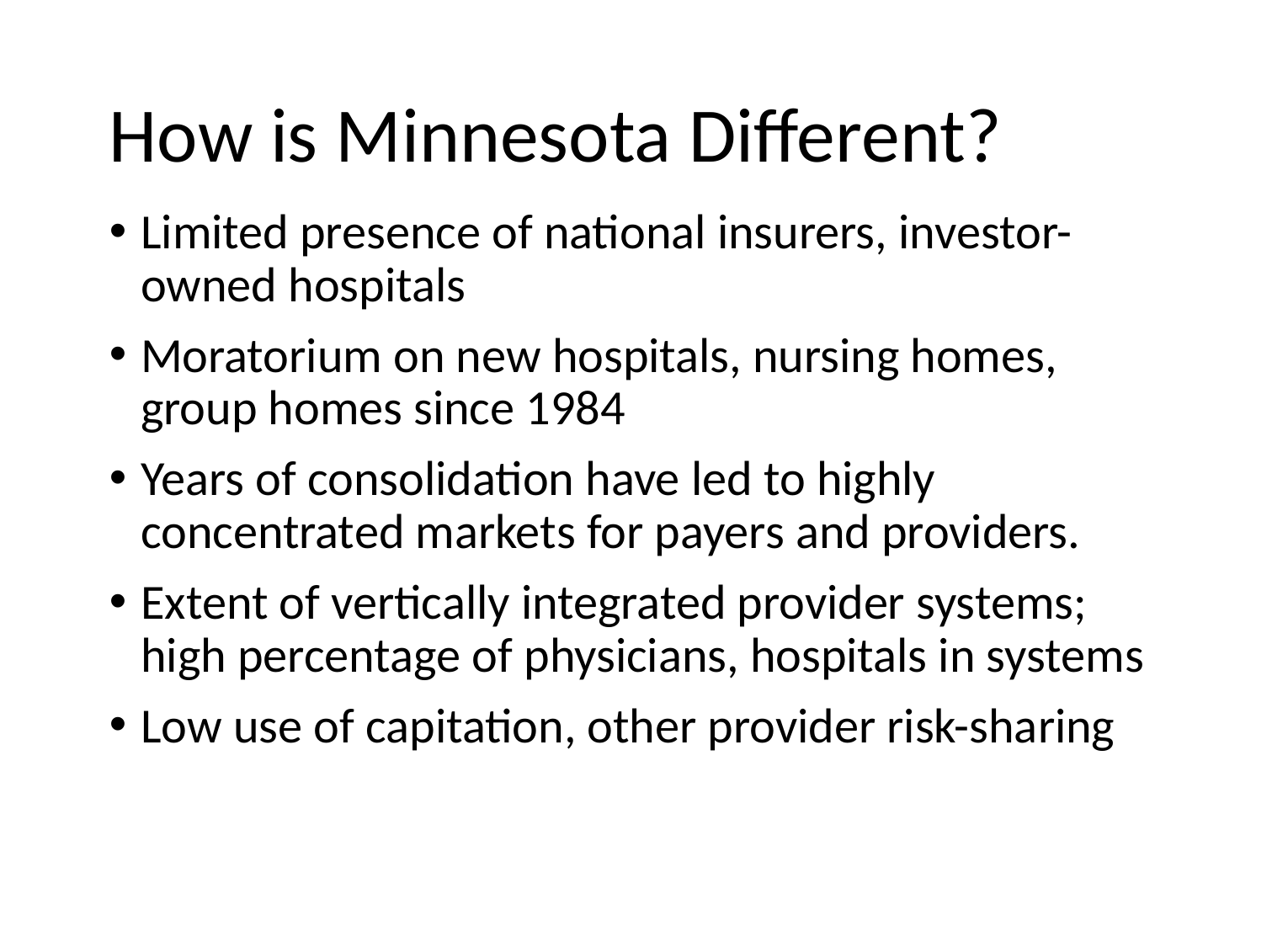

# How is Minnesota Different?
Limited presence of national insurers, investor-owned hospitals
Moratorium on new hospitals, nursing homes, group homes since 1984
Years of consolidation have led to highly concentrated markets for payers and providers.
Extent of vertically integrated provider systems; high percentage of physicians, hospitals in systems
Low use of capitation, other provider risk-sharing